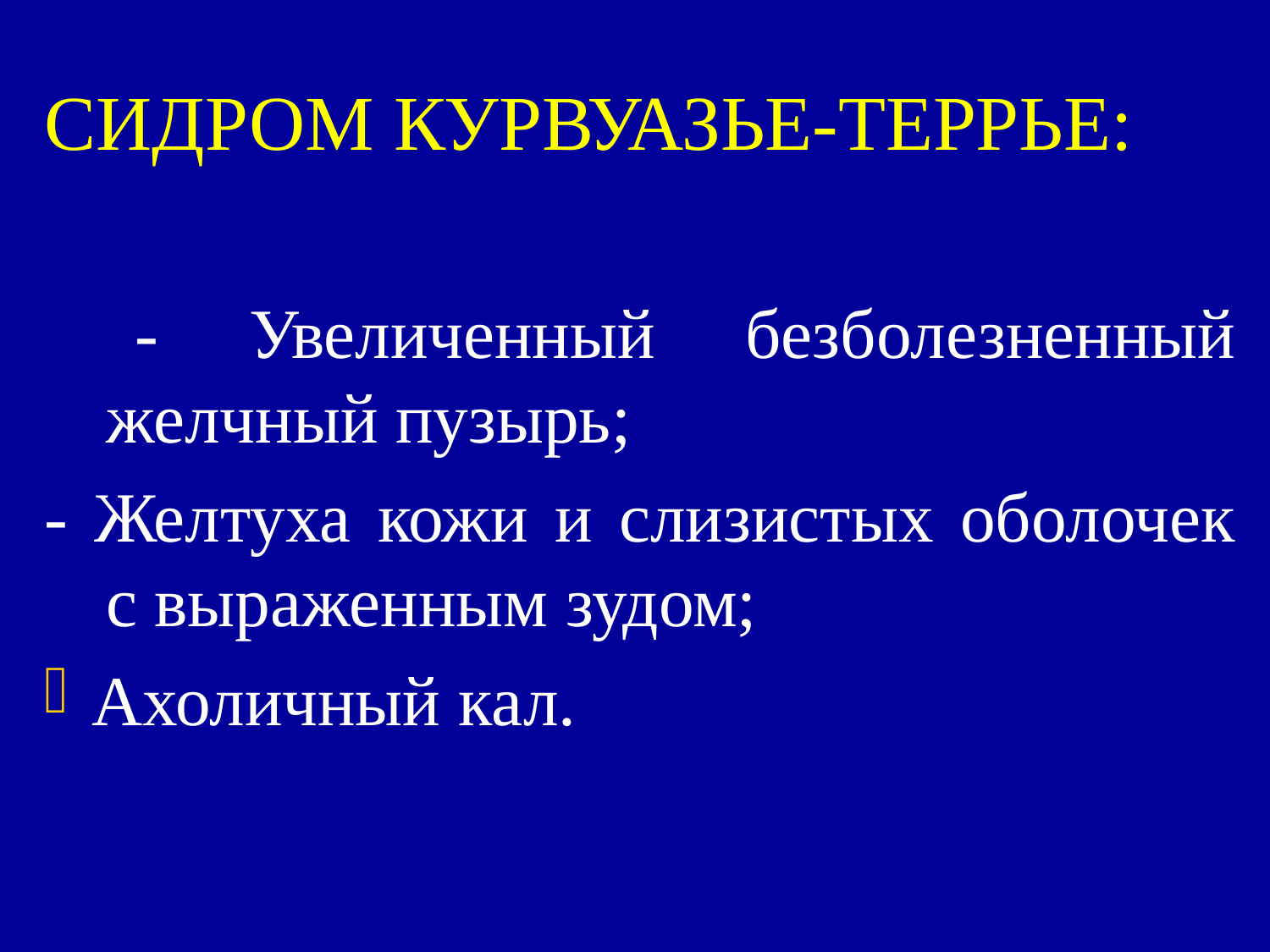

СИДРОМ КУРВУАЗЬЕ-ТЕРРЬЕ:

 - Увеличенный безболезненный желчный пузырь;
- Желтуха кожи и слизистых оболочек с выраженным зудом;
Ахоличный кал.